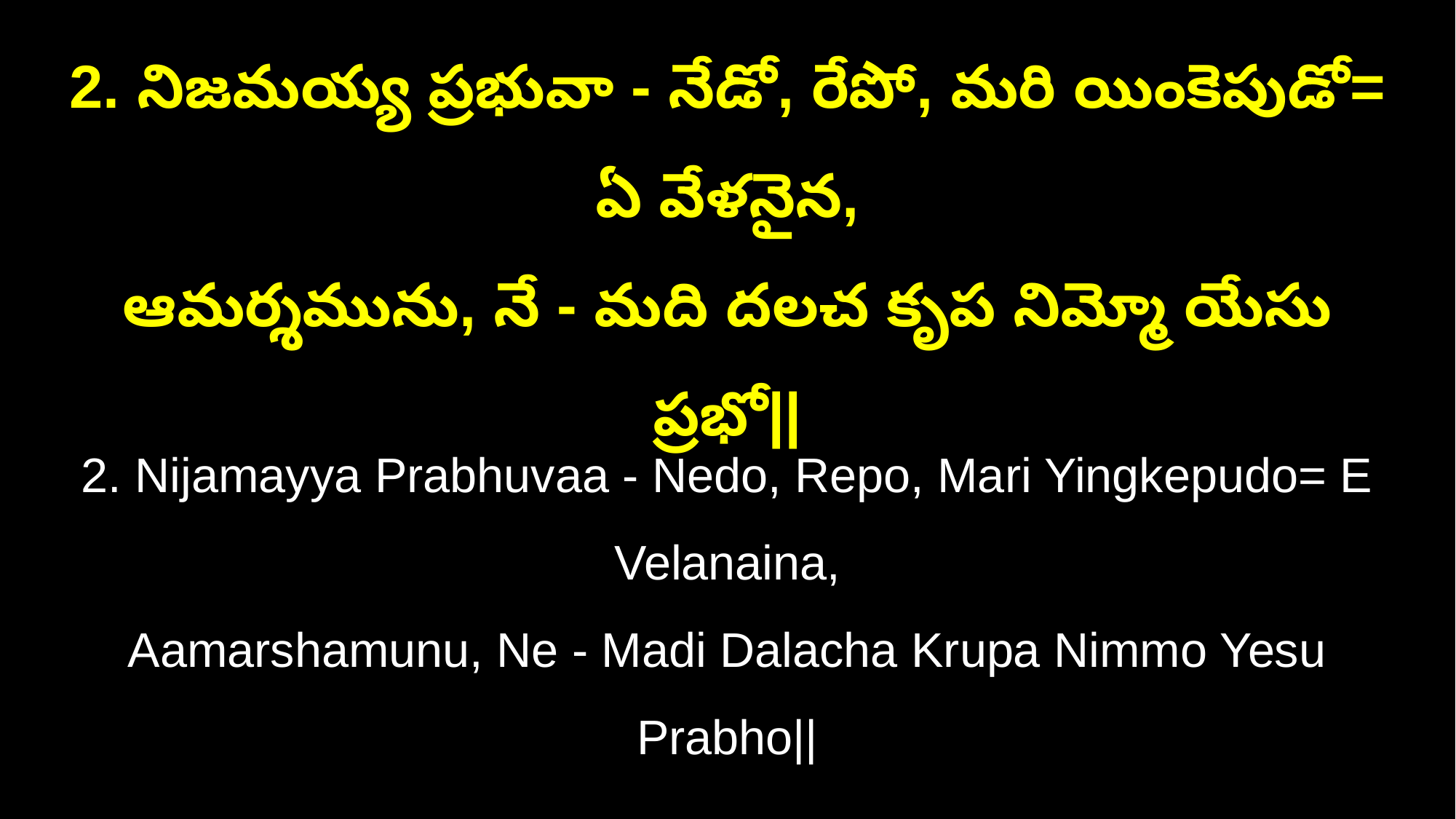

2. నిజమయ్య ప్రభువా - నేడో, రేపో, మరి యింకెపుడో= ఏ వేళనైన,
ఆమర్శమును, నే - మది దలచ కృప నిమ్మో యేసు ప్రభో||
2. Nijamayya Prabhuvaa - Nedo, Repo, Mari Yingkepudo= E Velanaina,
Aamarshamunu, Ne - Madi Dalacha Krupa Nimmo Yesu Prabho||